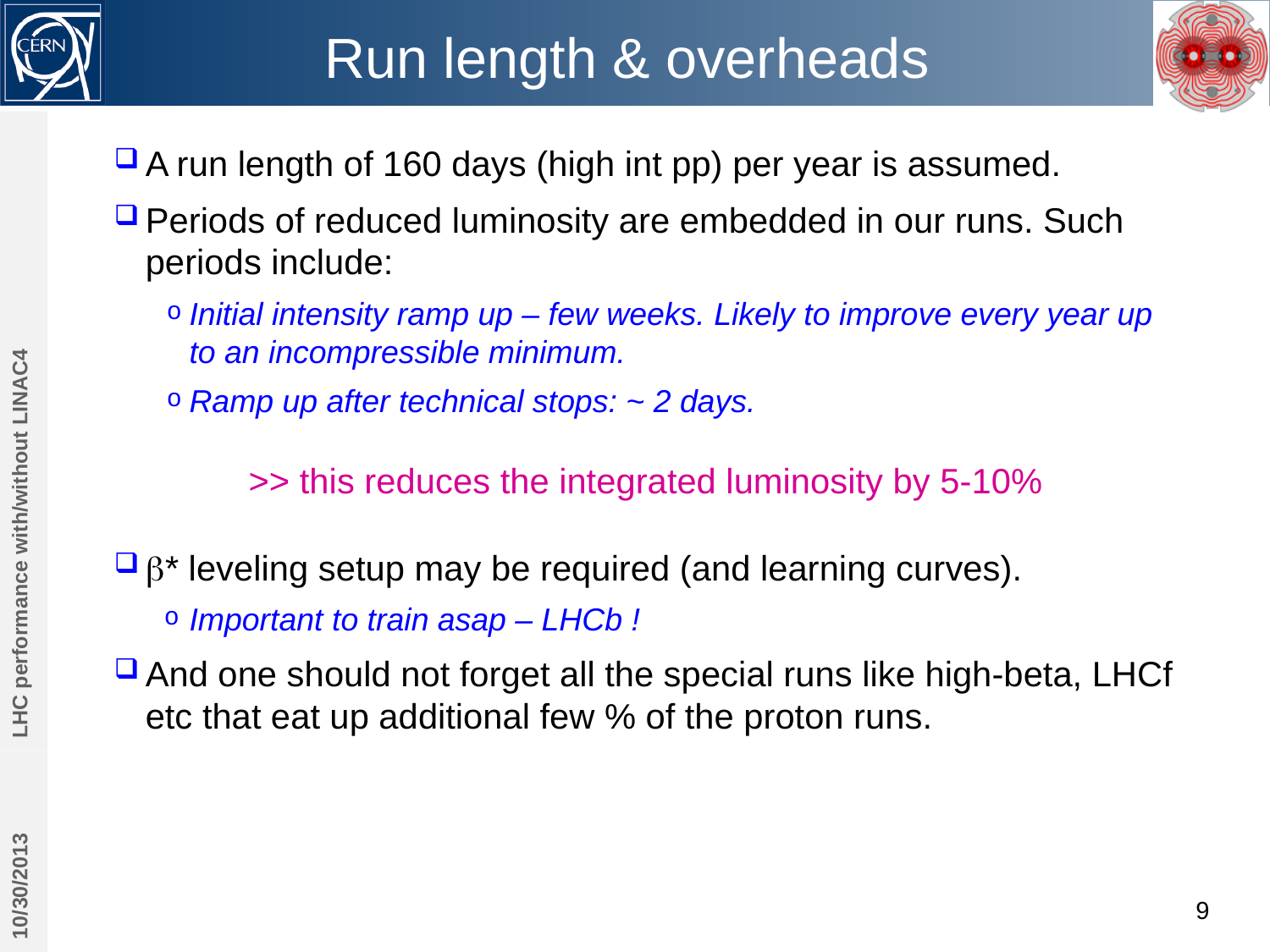

# Run length & overheads
A run length of 160 days (high int pp) per year is assumed.
Periods of reduced luminosity are embedded in our runs. Such periods include:
Initial intensity ramp up – few weeks. Likely to improve every year up to an incompressible minimum.
Ramp up after technical stops: ~ 2 days.

β* leveling setup may be required (and learning curves).
Important to train asap – LHCb !
And one should not forget all the special runs like high-beta, LHCf etc that eat up additional few % of the proton runs.

LHC performance with/without LINAC4
>> this reduces the integrated luminosity by 5-10%
10/30/2013
9